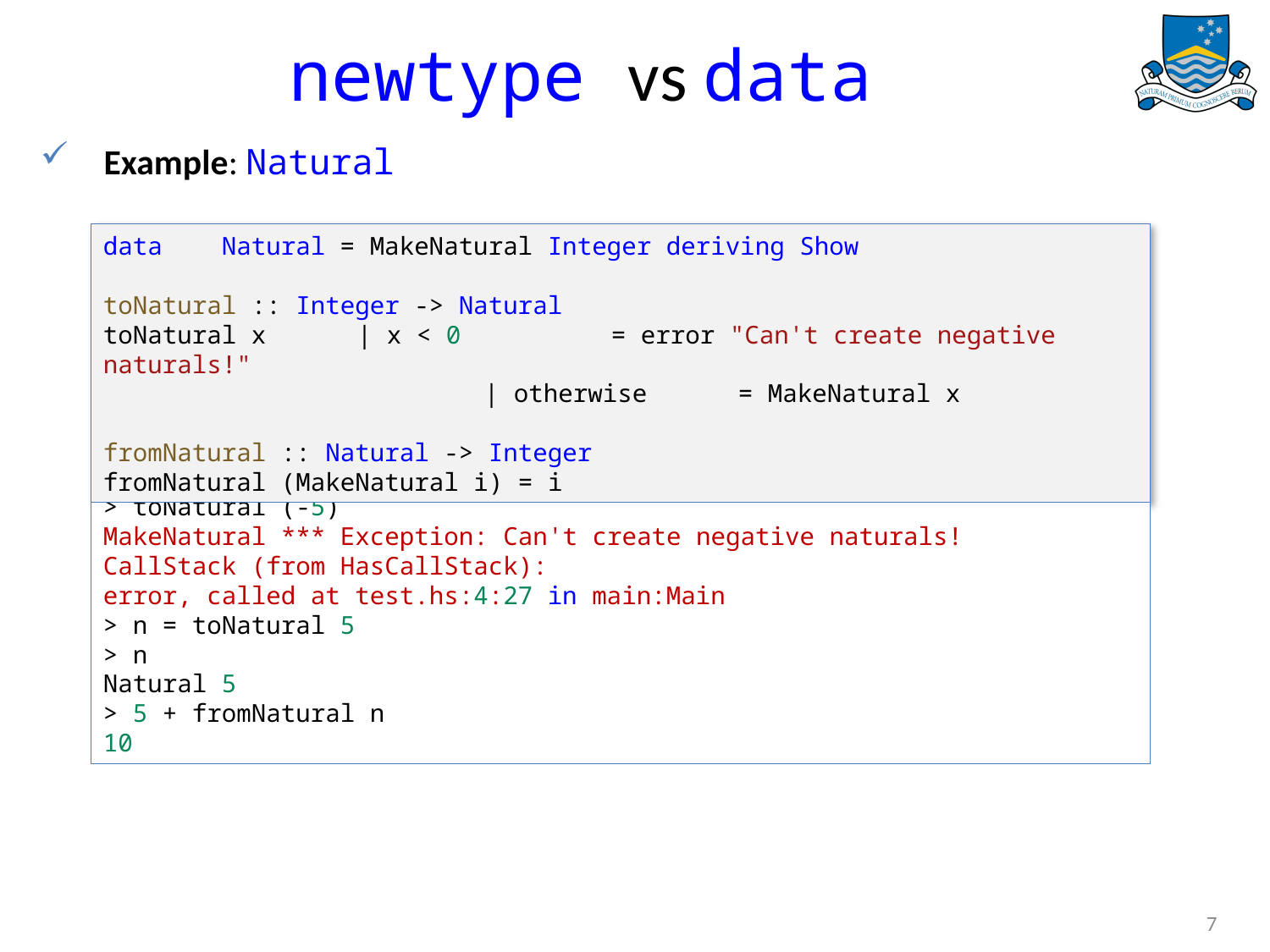

# newtype vs data
Example: Natural
newtype Natural = MakeNatural Integer deriving Show
toNatural :: Integer -> Natural
toNatural x 	| x < 0 		= error "Can't create negative naturals!"
			| otherwise 	= MakeNatural x
fromNatural :: Natural -> Integer
fromNatural (MakeNatural i) = i
data    Natural = MakeNatural Integer deriving Show
toNatural :: Integer -> Natural
toNatural x 	| x < 0 		= error "Can't create negative naturals!"
			| otherwise 	= MakeNatural x
fromNatural :: Natural -> Integer
fromNatural (MakeNatural i) = i
> toNatural (-5)
MakeNatural *** Exception: Can't create negative naturals!
CallStack (from HasCallStack):
error, called at test.hs:4:27 in main:Main
> n = toNatural 5
> n
Natural 5
> 5 + fromNatural n
10
7